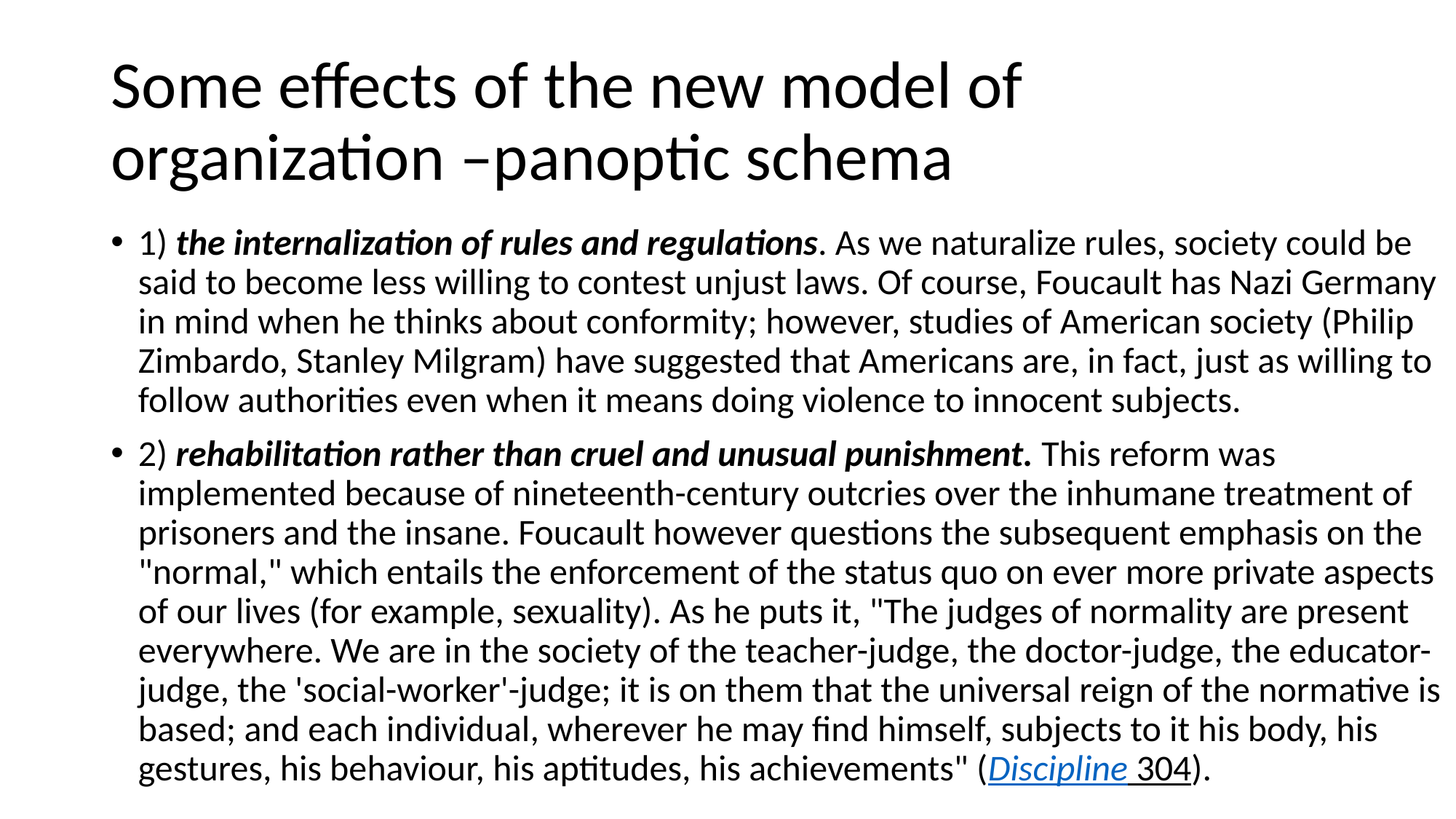

# Some effects of the new model of organization –panoptic schema
1) the internalization of rules and regulations. As we naturalize rules, society could be said to become less willing to contest unjust laws. Of course, Foucault has Nazi Germany in mind when he thinks about conformity; however, studies of American society (Philip Zimbardo, Stanley Milgram) have suggested that Americans are, in fact, just as willing to follow authorities even when it means doing violence to innocent subjects.
2) rehabilitation rather than cruel and unusual punishment. This reform was implemented because of nineteenth-century outcries over the inhumane treatment of prisoners and the insane. Foucault however questions the subsequent emphasis on the "normal," which entails the enforcement of the status quo on ever more private aspects of our lives (for example, sexuality). As he puts it, "The judges of normality are present everywhere. We are in the society of the teacher-judge, the doctor-judge, the educator-judge, the 'social-worker'-judge; it is on them that the universal reign of the normative is based; and each individual, wherever he may find himself, subjects to it his body, his gestures, his behaviour, his aptitudes, his achievements" (Discipline 304).